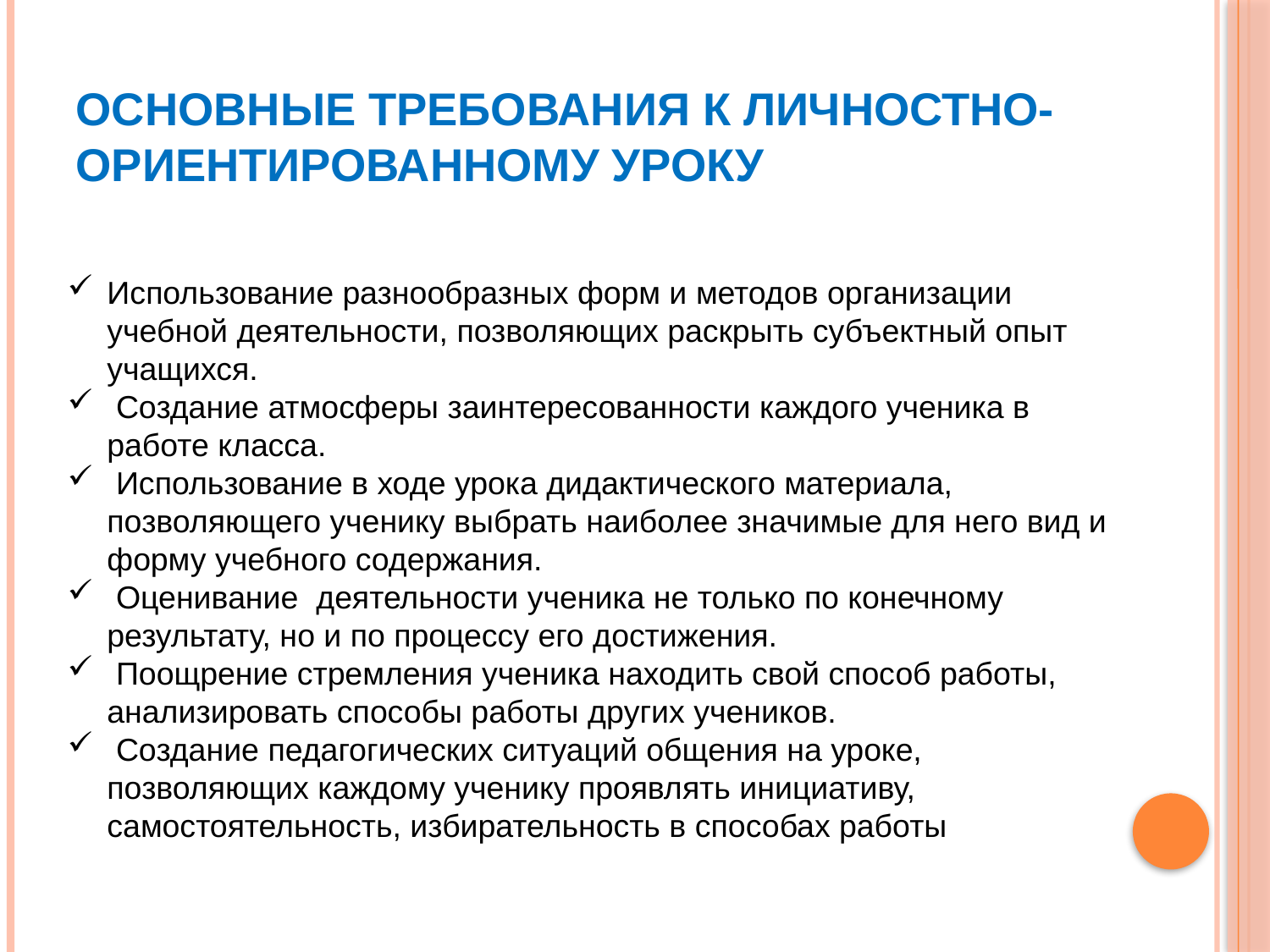

# Основные требования к личностно-ориентированному уроку
Использование разнообразных форм и методов организации учебной деятельности, позволяющих раскрыть субъектный опыт учащихся.
 Создание атмосферы заинтересованности каждого ученика в работе класса.
 Использование в ходе урока дидактического материала, позволяющего ученику выбрать наиболее значимые для него вид и форму учебного содержания.
 Оценивание  деятельности ученика не только по конечному результату, но и по процессу его достижения.
 Поощрение стремления ученика находить свой способ работы, анализировать способы работы других учеников.
 Создание педагогических ситуаций общения на уроке, позволяющих каждому ученику проявлять инициативу, самостоятельность, избирательность в способах работы